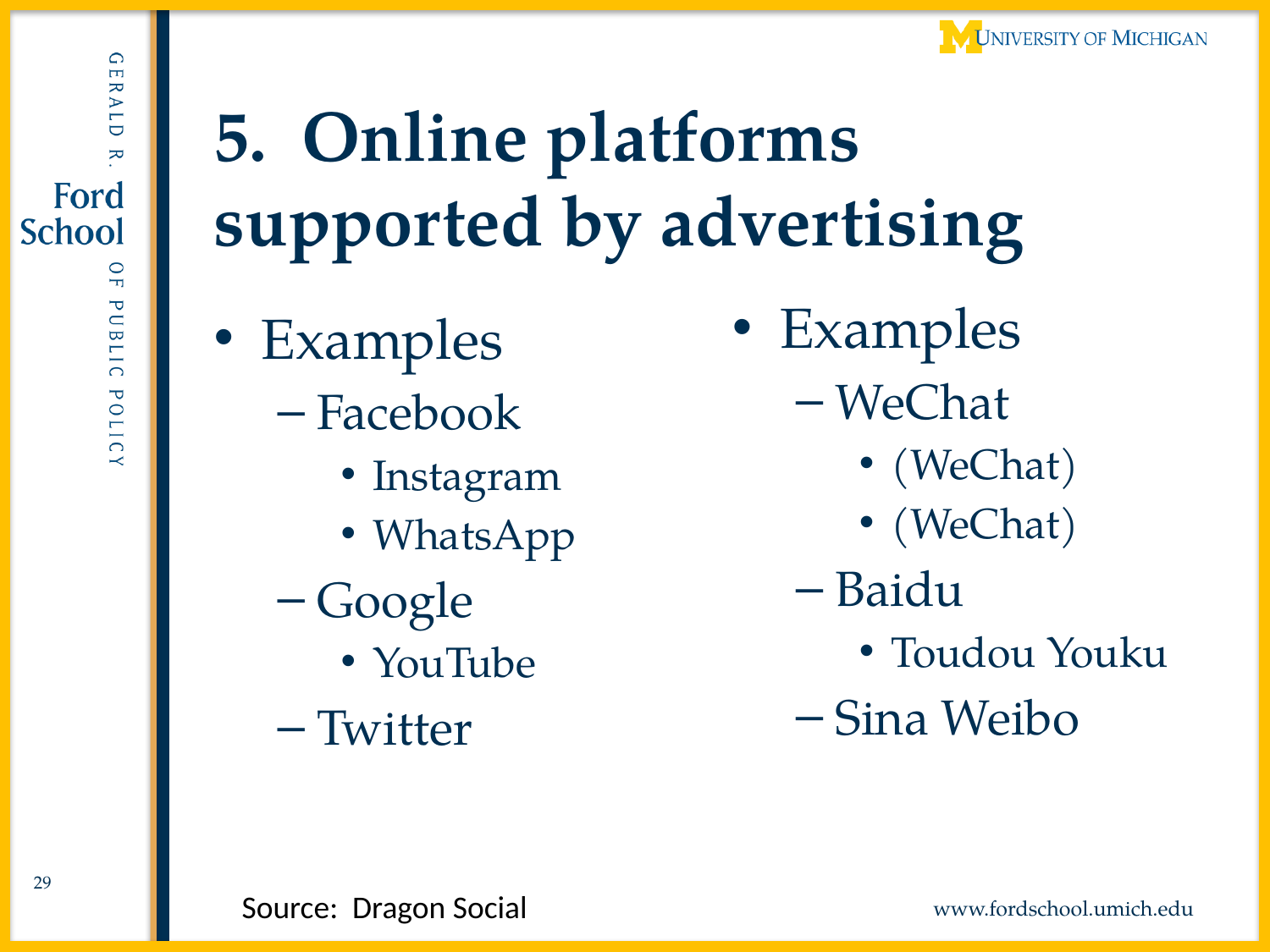

# 5.  Online platforms supported by advertising
Examples
WeChat
(WeChat)
(WeChat)
Baidu
Toudou Youku
Sina Weibo

Examples
Facebook
Instagram
WhatsApp
Google
YouTube
Twitter

29
Source:  Dragon Social